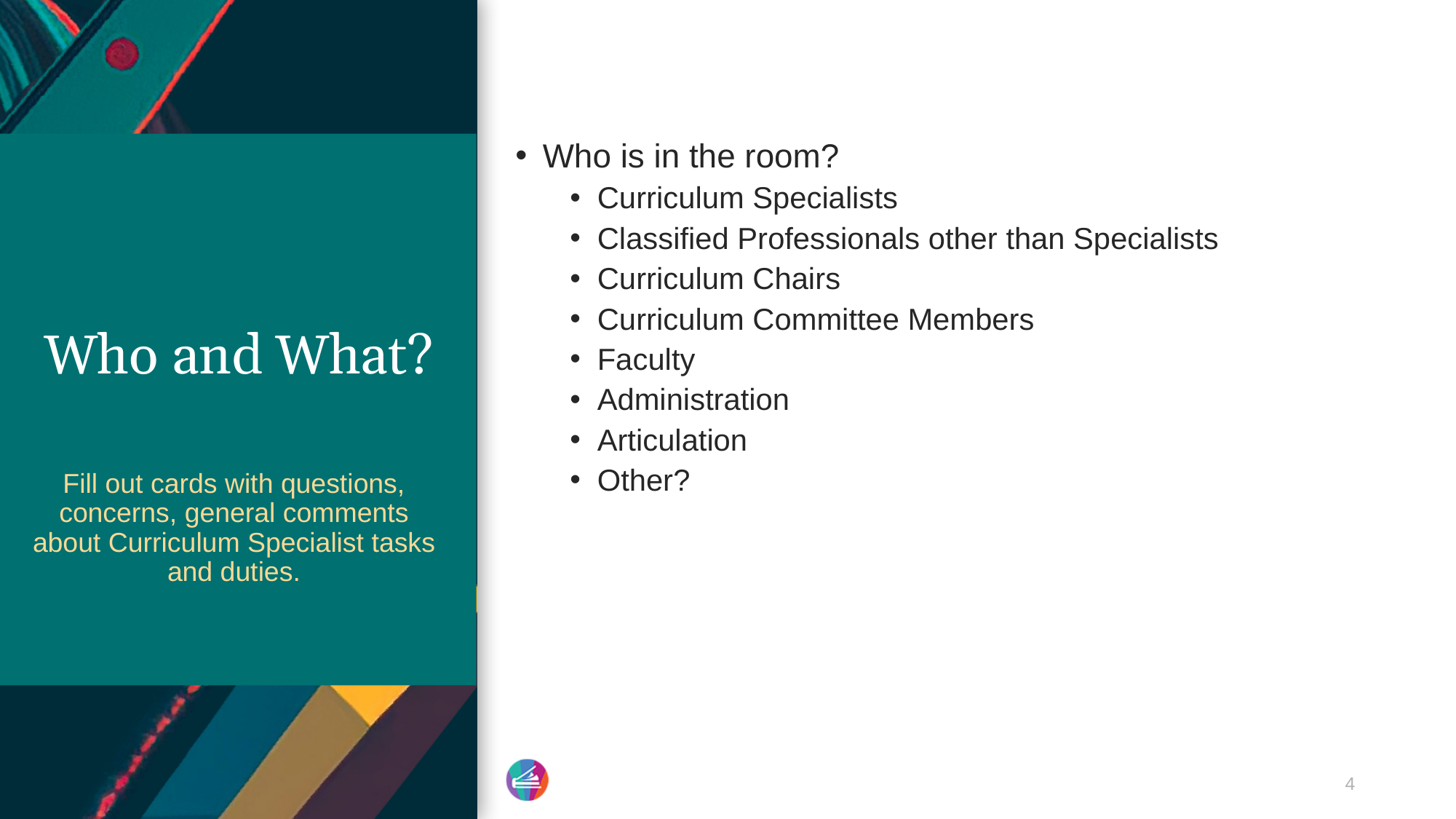

Who is in the room?
Curriculum Specialists
Classified Professionals other than Specialists
Curriculum Chairs
Curriculum Committee Members
Faculty
Administration
Articulation
Other?

# Who and What?
Fill out cards with questions, concerns, general comments about Curriculum Specialist tasks and duties.
4